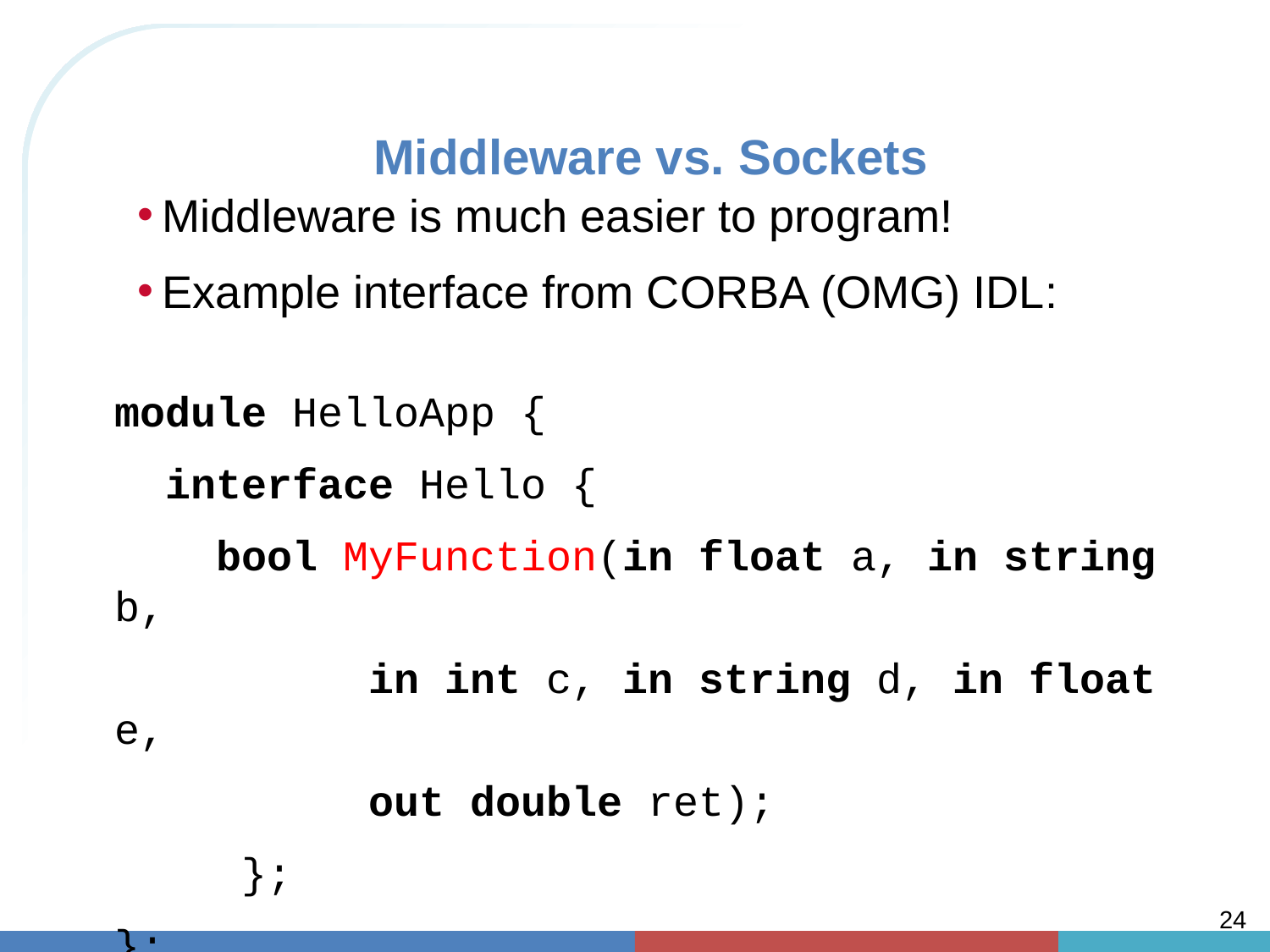

# Middleware vs. Sockets
Middleware is much easier to program!
Example interface from CORBA (OMG) IDL:

module HelloApp {
  interface Hello {
    bool MyFunction(in float a, in string b,
		in int c, in string d, in float e,
		out double ret);
     };
};
24